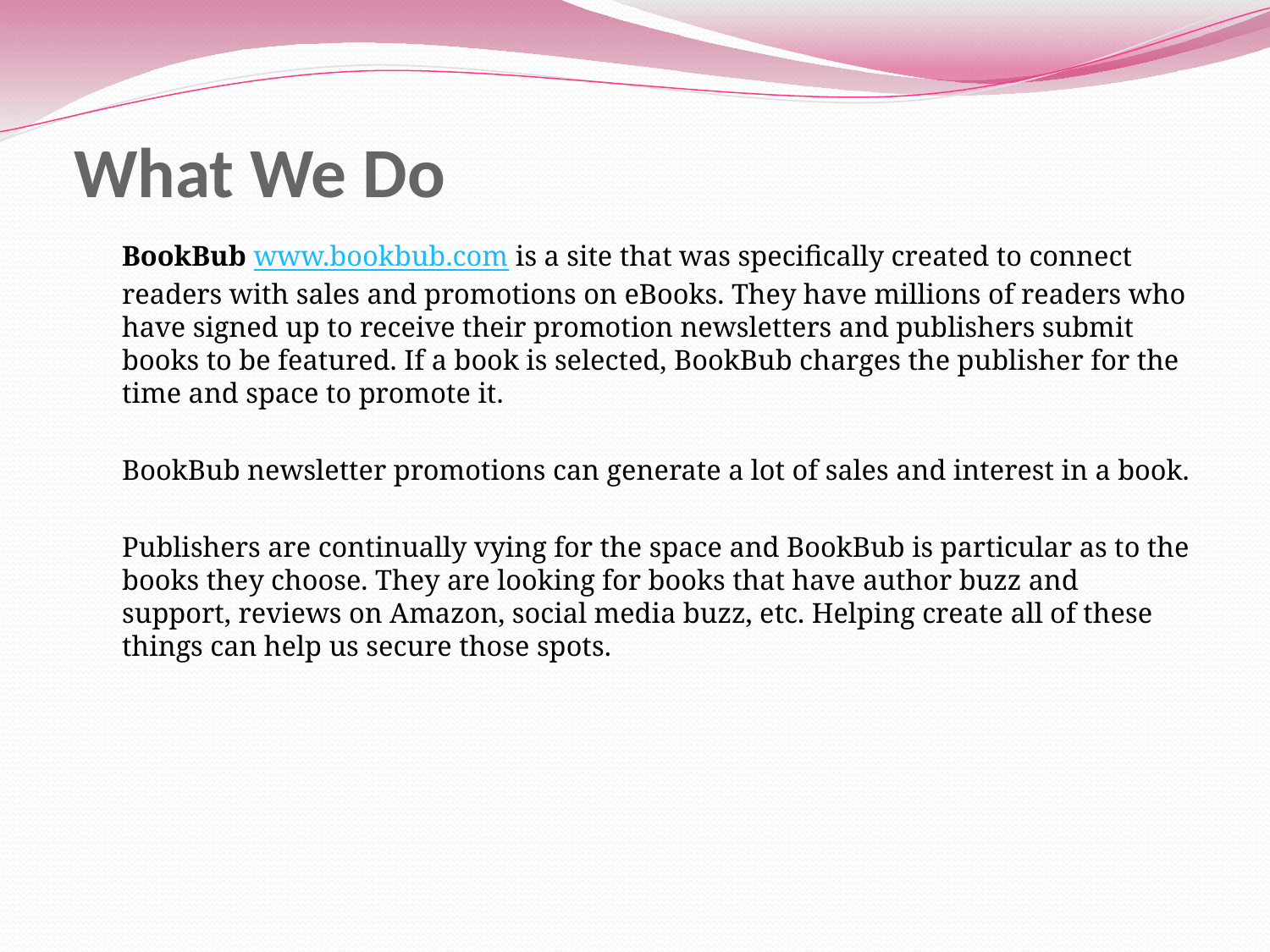

# What We Do
BookBub www.bookbub.com is a site that was specifically created to connect readers with sales and promotions on eBooks. They have millions of readers who have signed up to receive their promotion newsletters and publishers submit books to be featured. If a book is selected, BookBub charges the publisher for the time and space to promote it.

BookBub newsletter promotions can generate a lot of sales and interest in a book.

Publishers are continually vying for the space and BookBub is particular as to the books they choose. They are looking for books that have author buzz and support, reviews on Amazon, social media buzz, etc. Helping create all of these things can help us secure those spots.